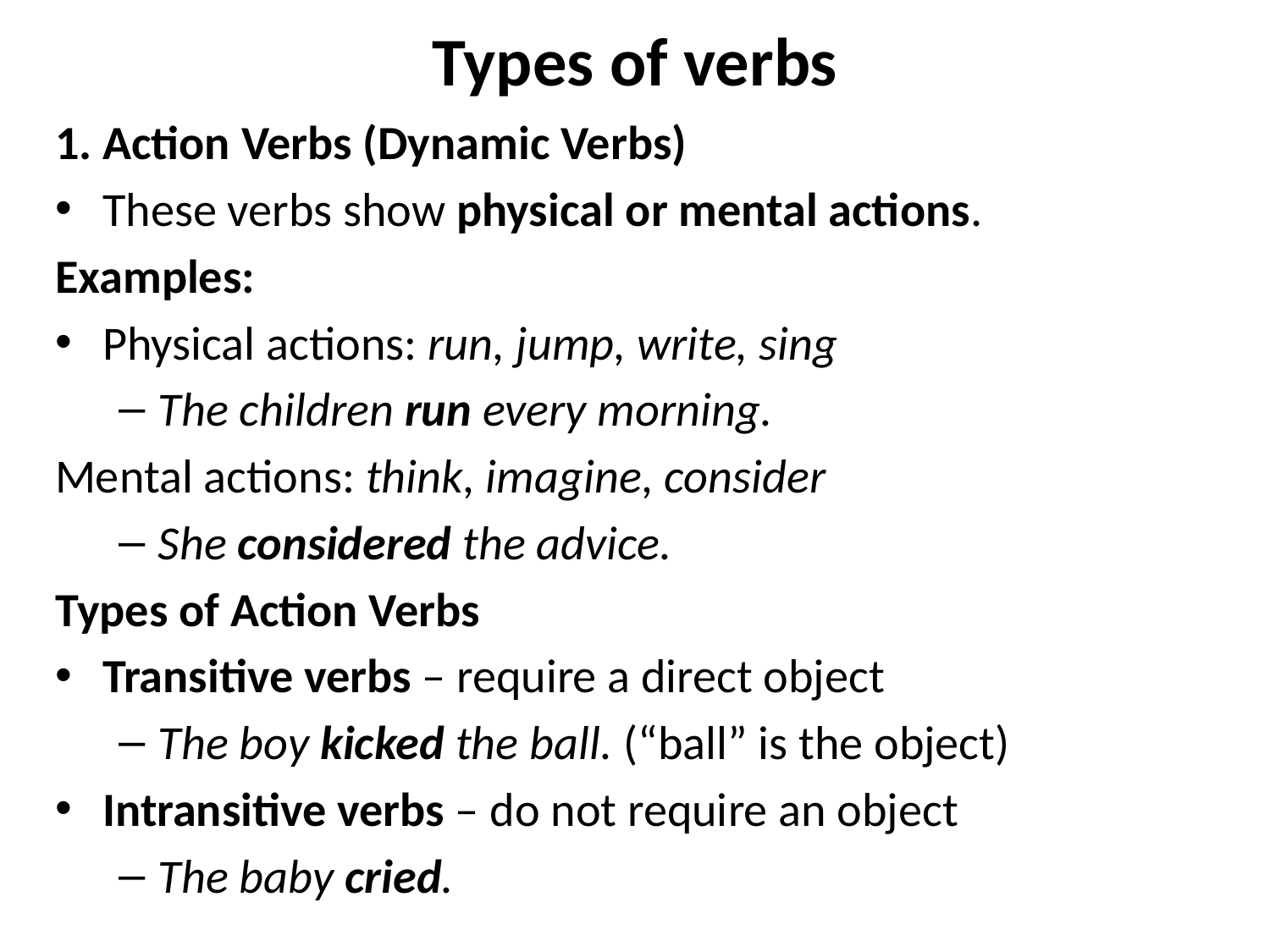

# Types of verbs
1. Action Verbs (Dynamic Verbs)
These verbs show physical or mental actions.
Examples:
Physical actions: run, jump, write, sing
The children run every morning.
Mental actions: think, imagine, consider
She considered the advice.
Types of Action Verbs
Transitive verbs – require a direct object
The boy kicked the ball. (“ball” is the object)
Intransitive verbs – do not require an object
The baby cried.